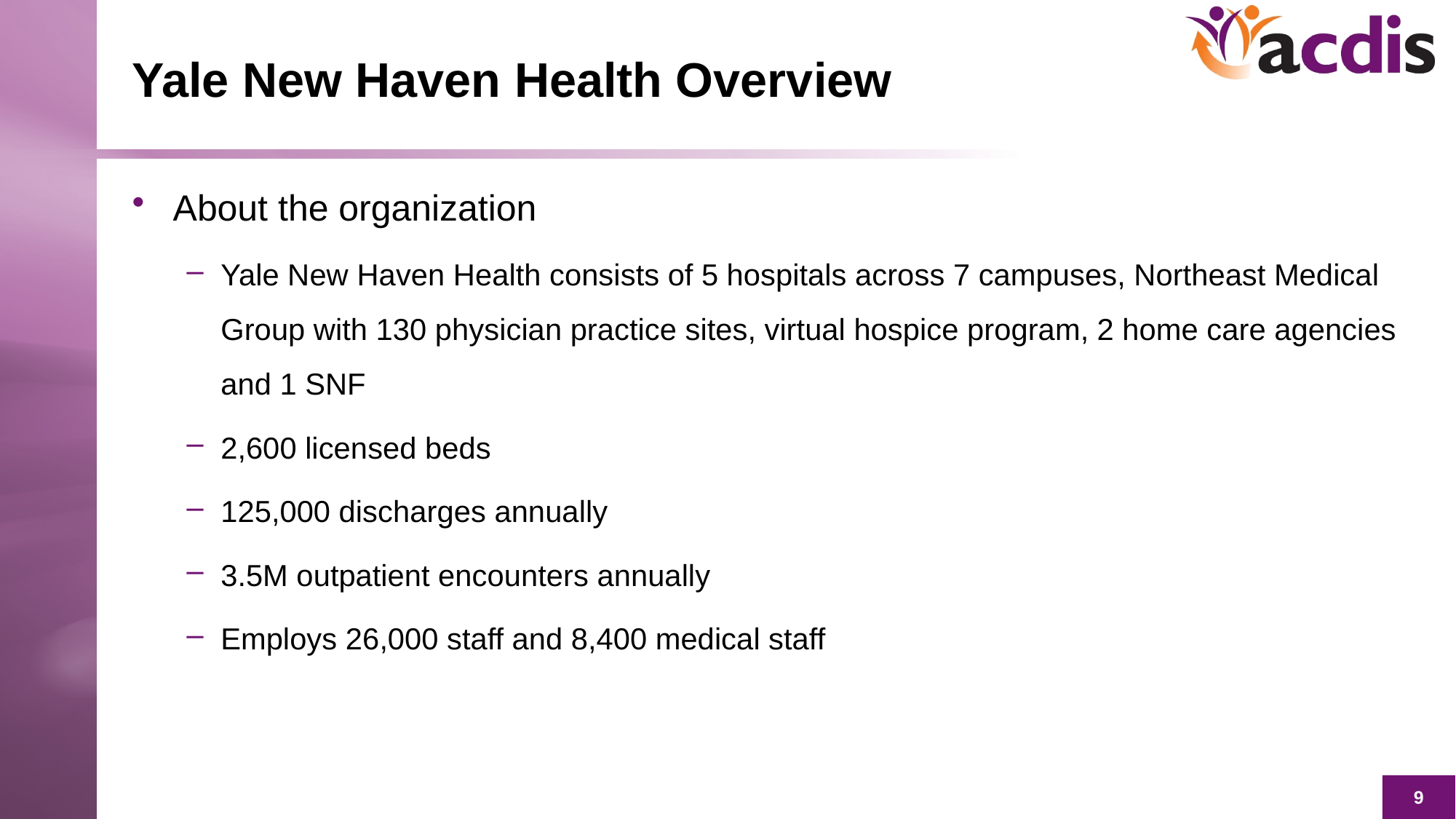

# Yale New Haven Health Overview
About the organization
Yale New Haven Health consists of 5 hospitals across 7 campuses, Northeast Medical Group with 130 physician practice sites, virtual hospice program, 2 home care agencies and 1 SNF
2,600 licensed beds
125,000 discharges annually
3.5M outpatient encounters annually
Employs 26,000 staff and 8,400 medical staff